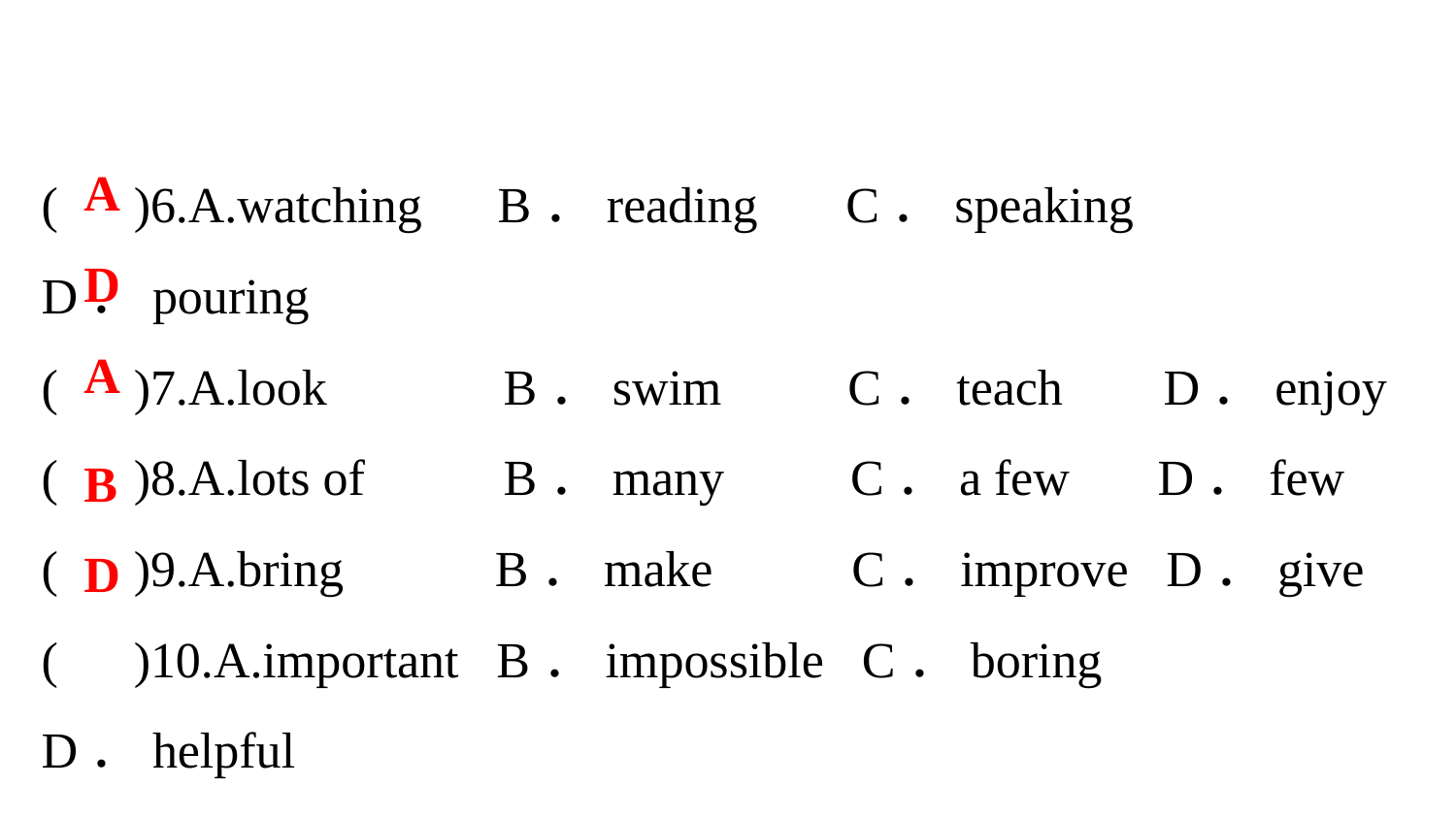

(      )6.A.watching      B．reading       C．speaking   D．pouring
(      )7.A.look              B．swim          C．teach        D．enjoy
(      )8.A.lots of           B．many          C．a few       D．few
(      )9.A.bring            B．make           C．improve   D．give
(      )10.A.important   B．impossible   C．boring     D．helpful
A
D
A
B
D